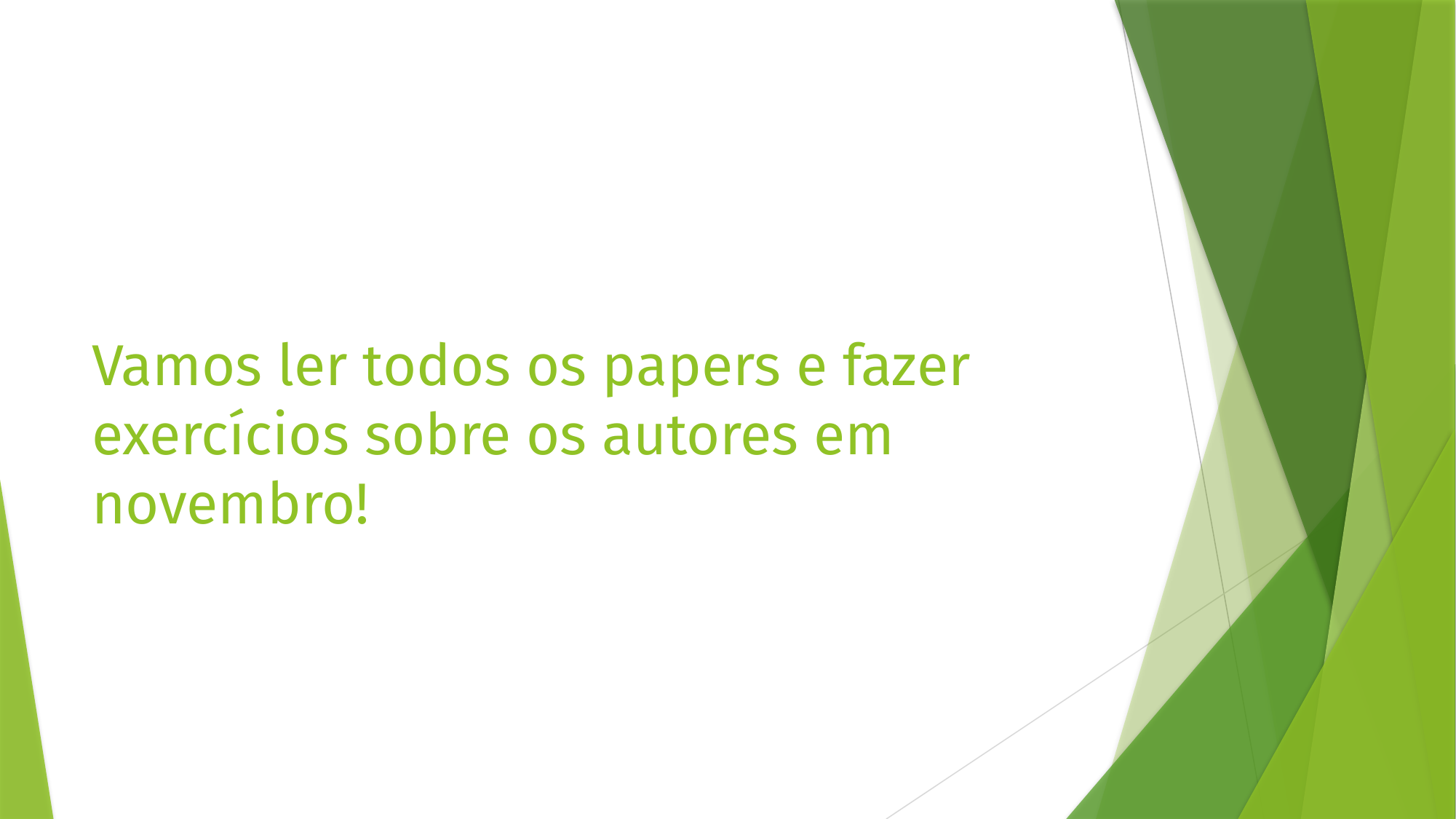

# Vamos ler todos os papers e fazer exercícios sobre os autores em novembro!